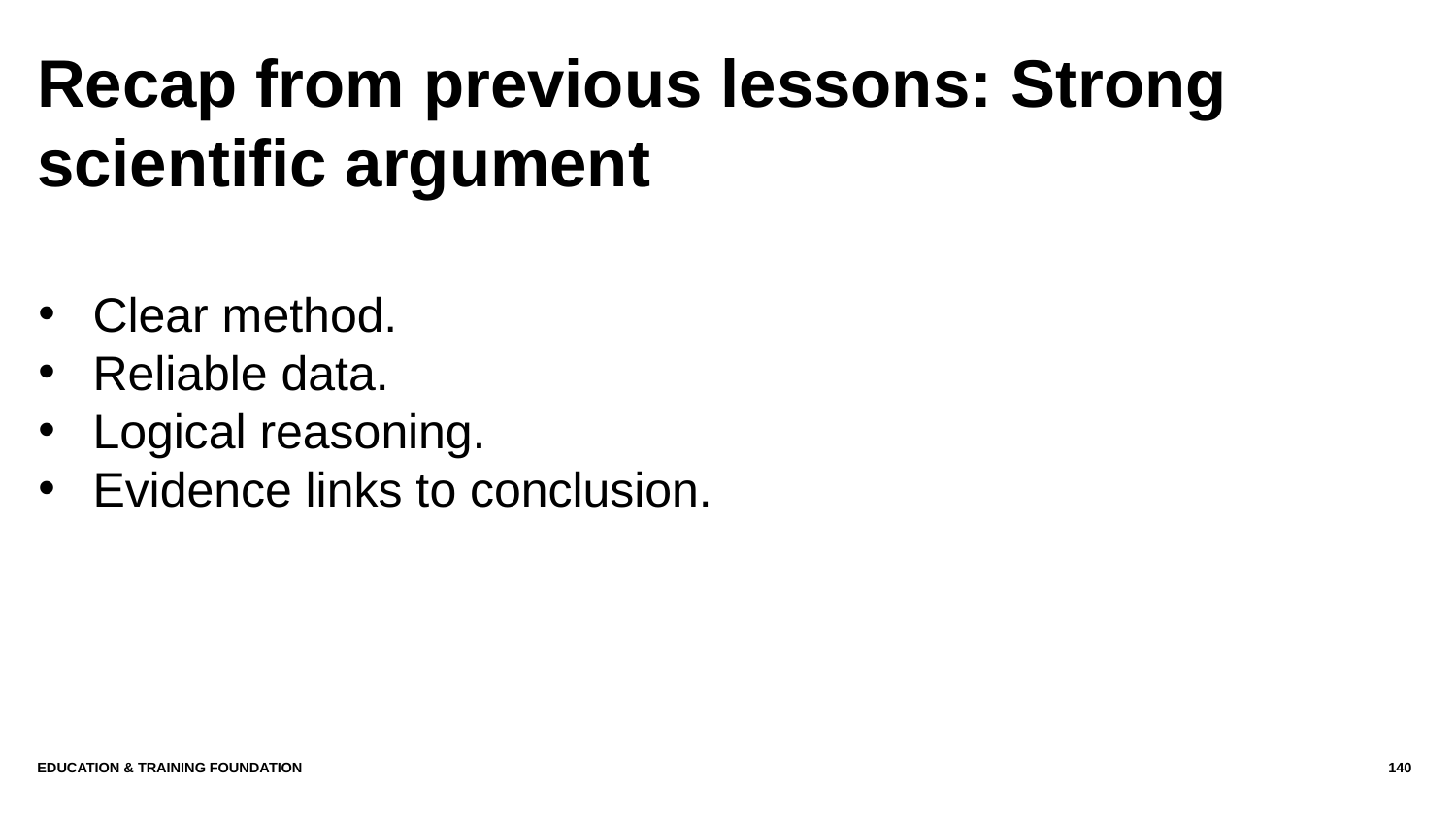

# Recap from previous lessons: Strong scientific argument

Clear method.
Reliable data.
Logical reasoning.
Evidence links to conclusion.
Education & Training Foundation
140